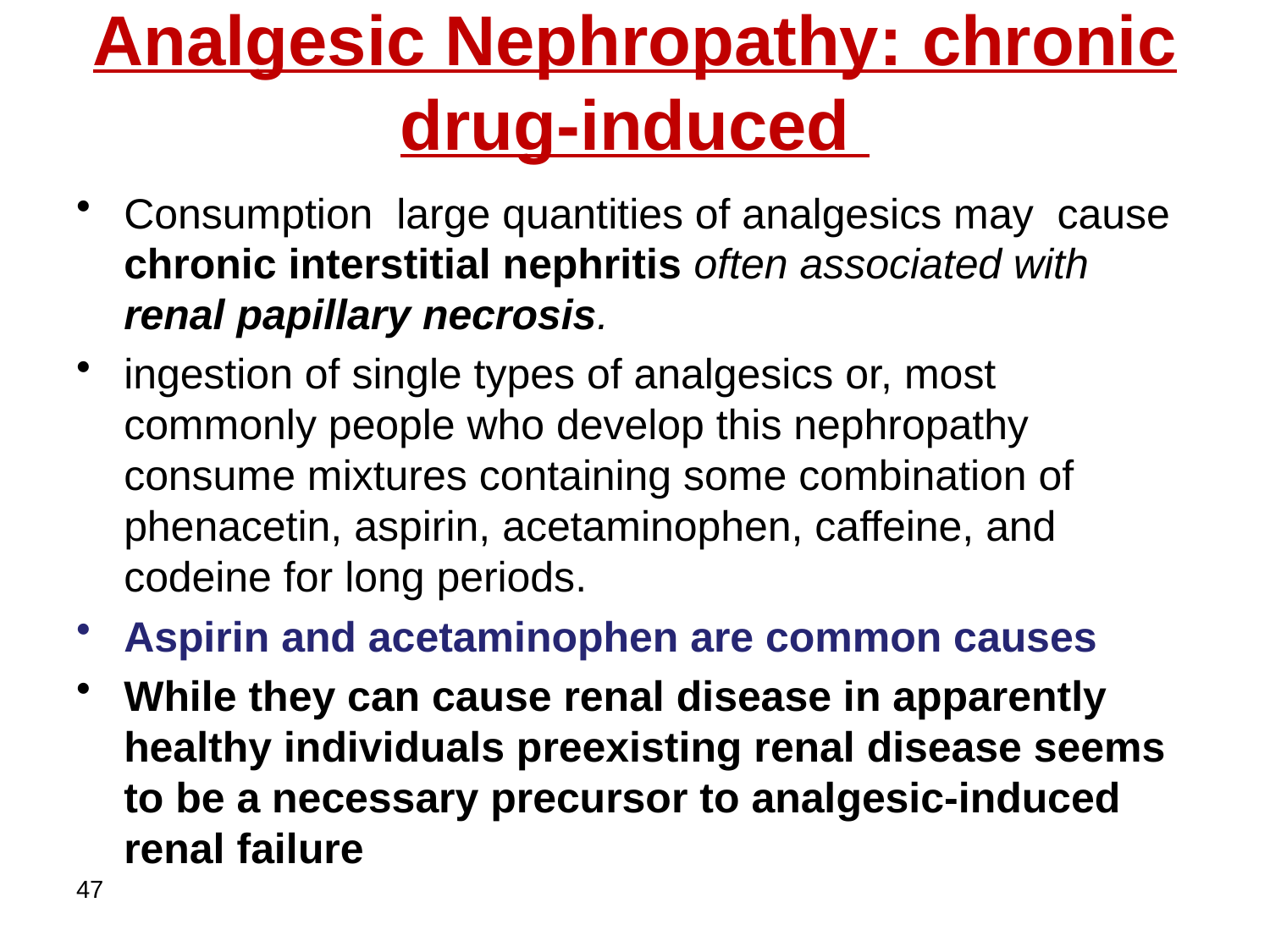

# Analgesic Nephropathy: chronic drug-induced
Consumption  large quantities of analgesics may  cause chronic interstitial nephritis often associated with renal papillary necrosis.
ingestion of single types of analgesics or, most commonly people who develop this nephropathy consume mixtures containing some combination of phenacetin, aspirin, acetaminophen, caffeine, and codeine for long periods.
Aspirin and acetaminophen are common causes
While they can cause renal disease in apparently healthy individuals preexisting renal disease seems to be a necessary precursor to analgesic-induced renal failure
47